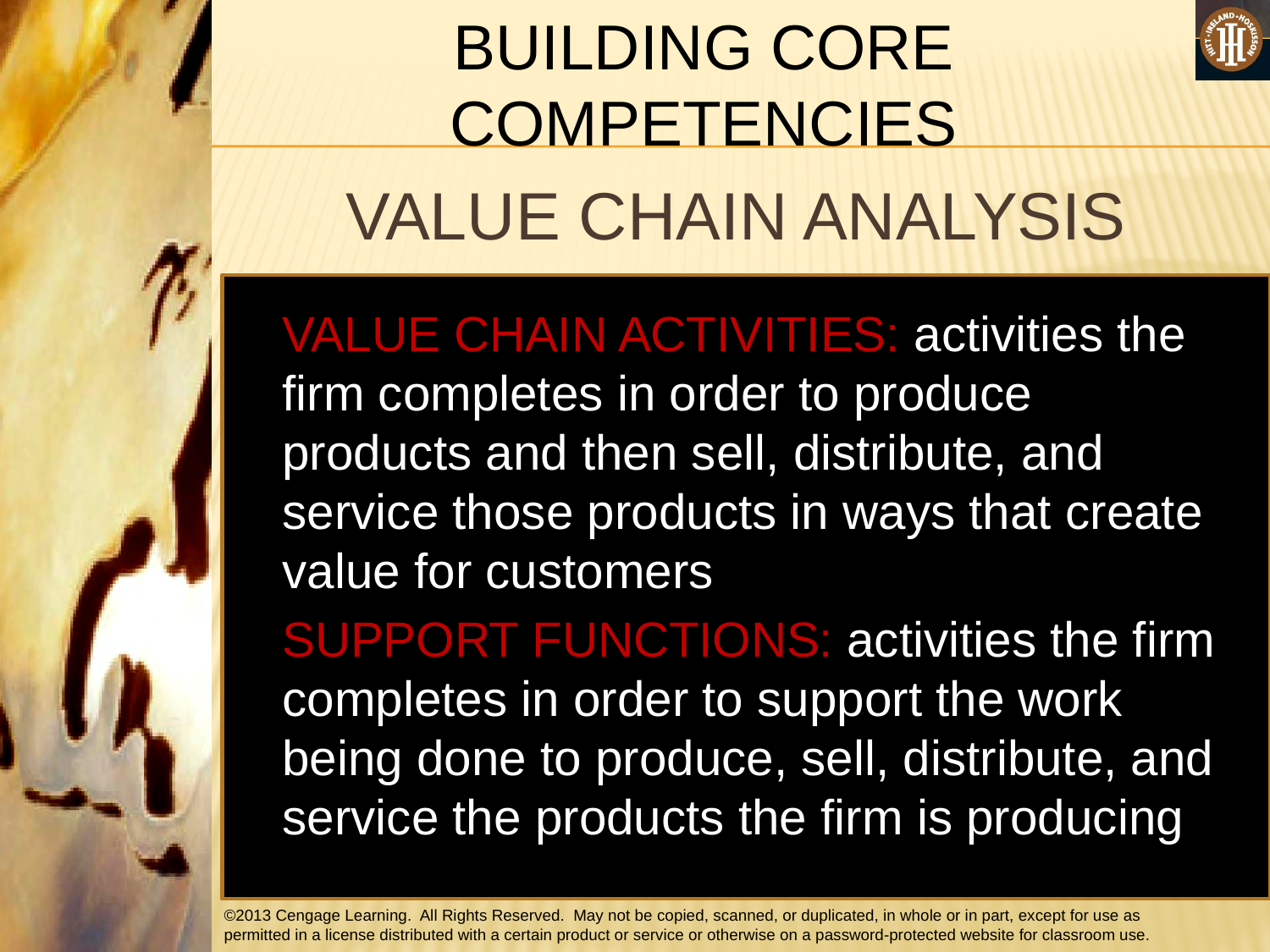

BUILDING CORE COMPETENCIES

VALUE CHAIN ANALYSIS

	VALUE CHAIN ACTIVITIES: activities the firm completes in order to produce products and then sell, distribute, and service those products in ways that create value for customers
	SUPPORT FUNCTIONS: activities the firm completes in order to support the work being done to produce, sell, distribute, and service the products the firm is producing